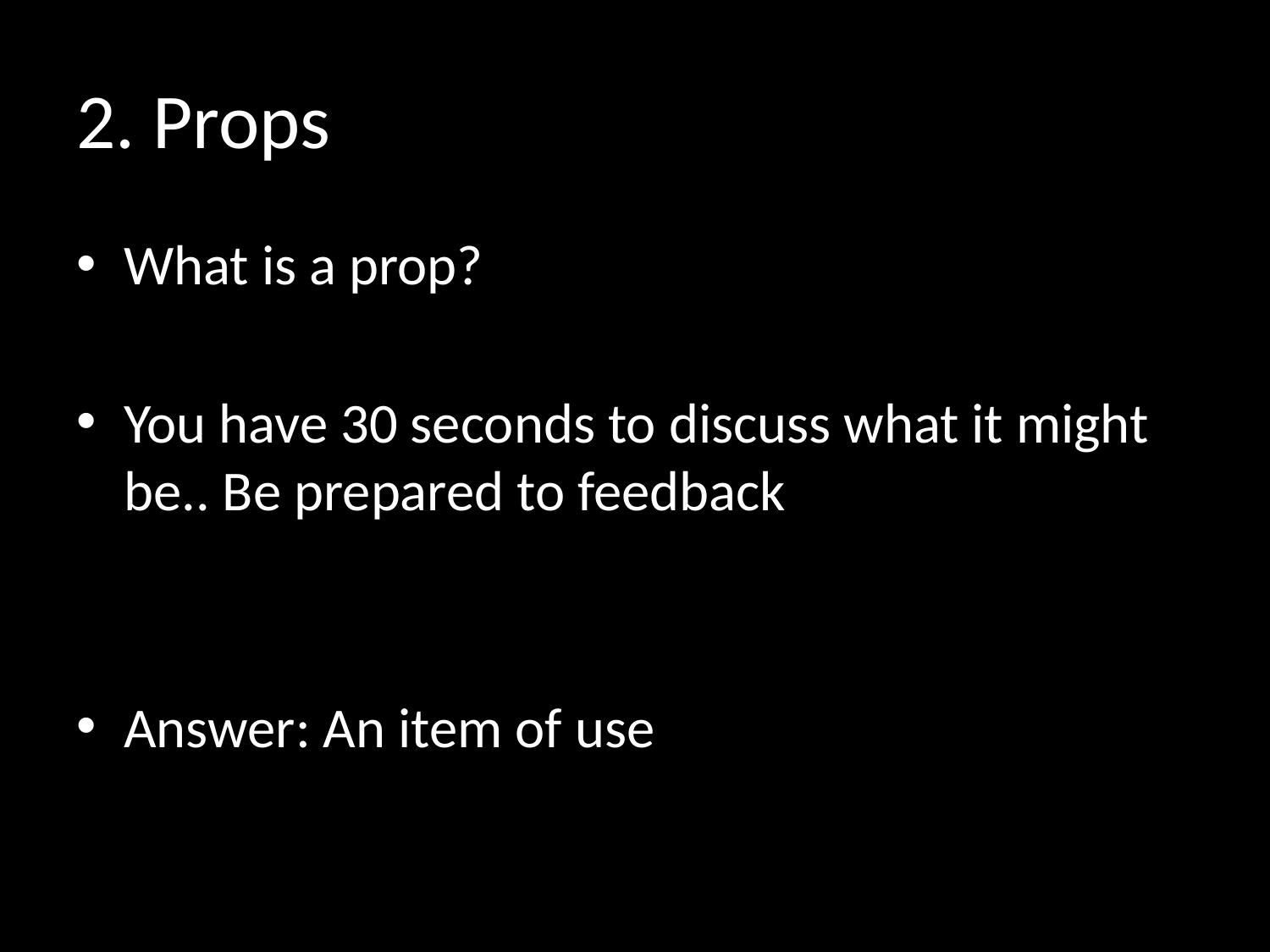

# 2. Props
What is a prop?

You have 30 seconds to discuss what it might be.. Be prepared to feedback

Answer: An item of use